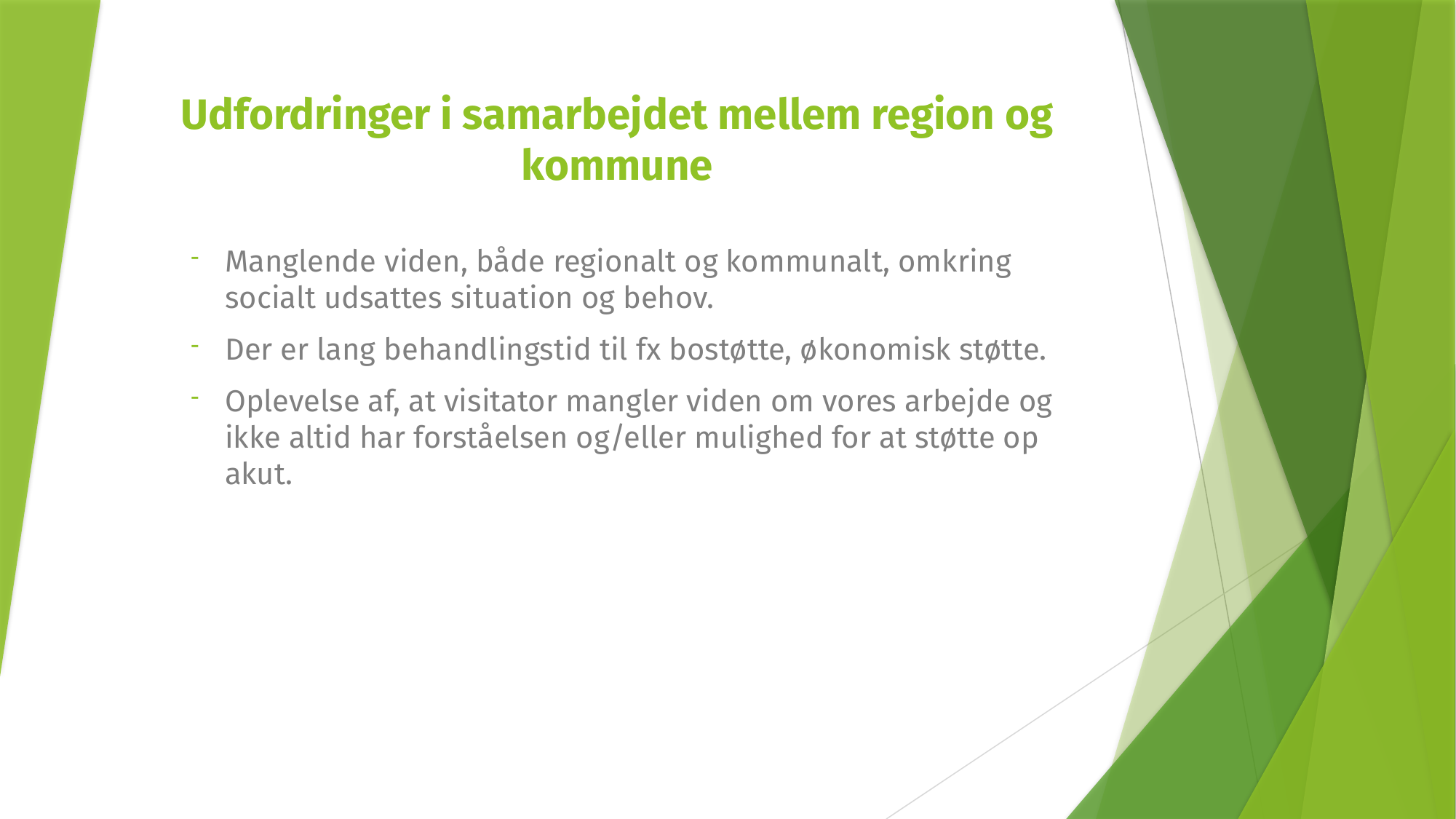

# Udfordringer i samarbejdet mellem region og kommune
Manglende viden, både regionalt og kommunalt, omkring socialt udsattes situation og behov.
Der er lang behandlingstid til fx bostøtte, økonomisk støtte.
Oplevelse af, at visitator mangler viden om vores arbejde og ikke altid har forståelsen og/eller mulighed for at støtte op akut.